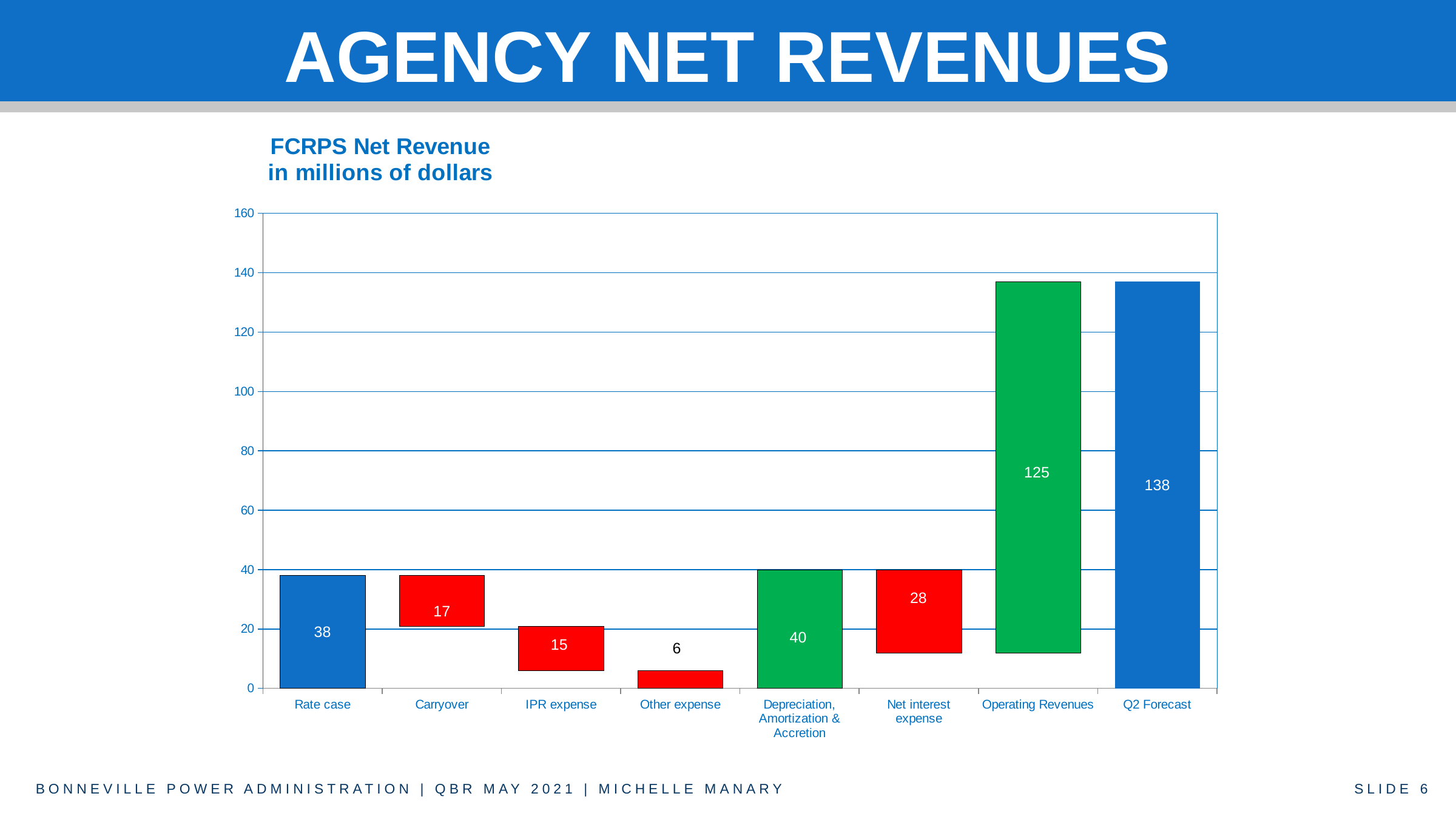

# AGENCY NET REVENUES

### Chart: FCRPS Net Revenue
in millions of dollars

| Category | Base | Fall | Rise |
|---|---|---|---|
| Rate case | 0.0 | 0.0 | 38.0 |
| Carryover | 21.0 | 17.0 | 0.0 |
| IPR expense | 6.0 | 15.0 | 0.0 |
| Other expense | 0.0 | 6.0 | 0.0 |
| Depreciation, Amortization & Accretion | 0.0 | 0.0 | 40.0 |
| Net interest expense | 12.0 | 28.0 | 0.0 |
| Operating Revenues | 12.0 | 0.0 | 125.0 |
| Q2 Forecast | 137.0 | 0.0 | None |
BONNEVILLE POWER ADMINISTRATION | QBR MAY 2021 | MICHELLE MANARY
SLIDE 6